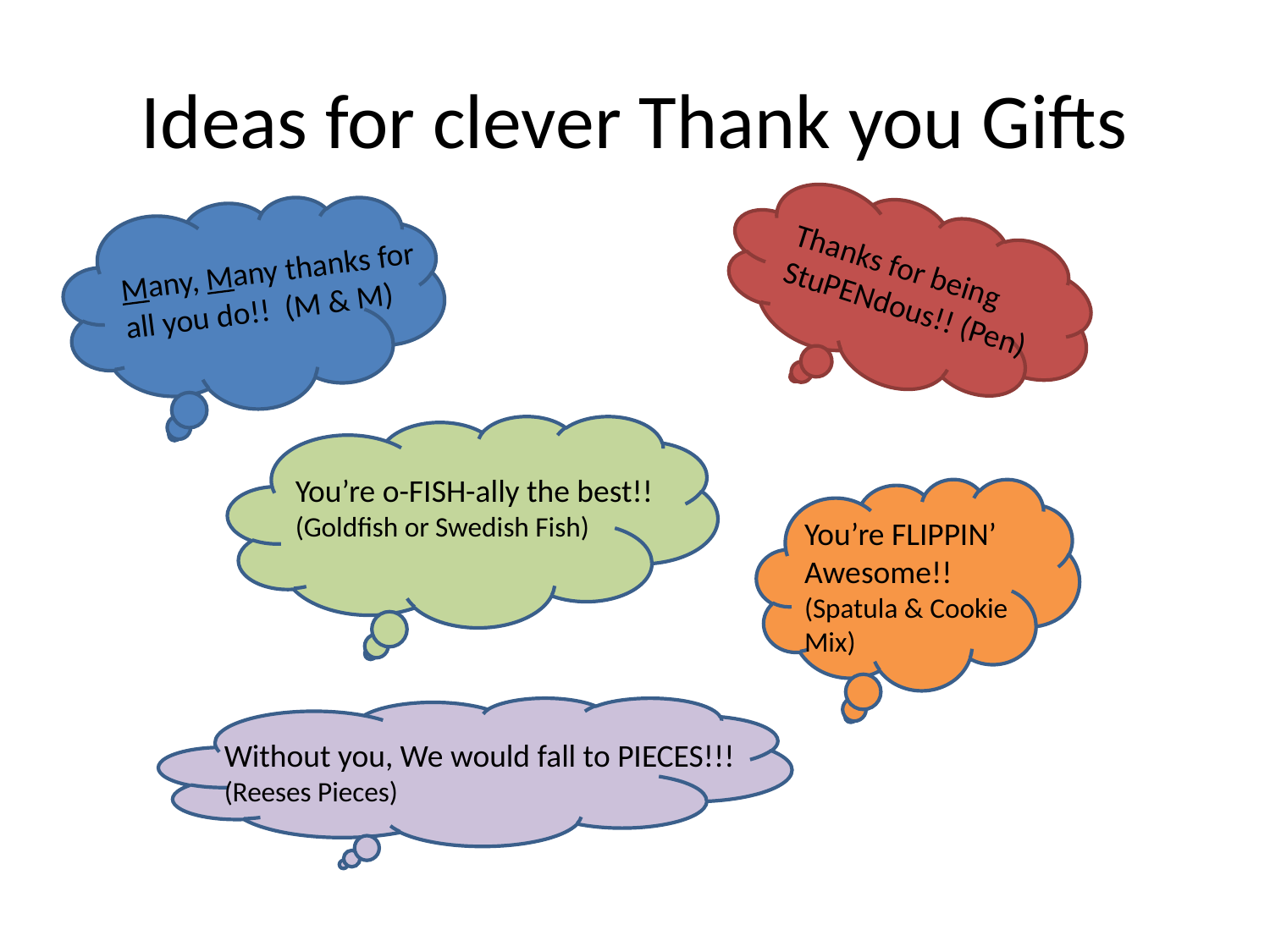

# Ideas for clever Thank you Gifts

Many, Many thanks for all you do!!  (M & M)
Thanks for being StuPENdous!! (Pen)

You’re o-FISH-ally the best!!  (Goldfish or Swedish Fish)

You’re FLIPPIN’ Awesome!! (Spatula & Cookie Mix)

Without you, We would fall to PIECES!!!  (Reeses Pieces)